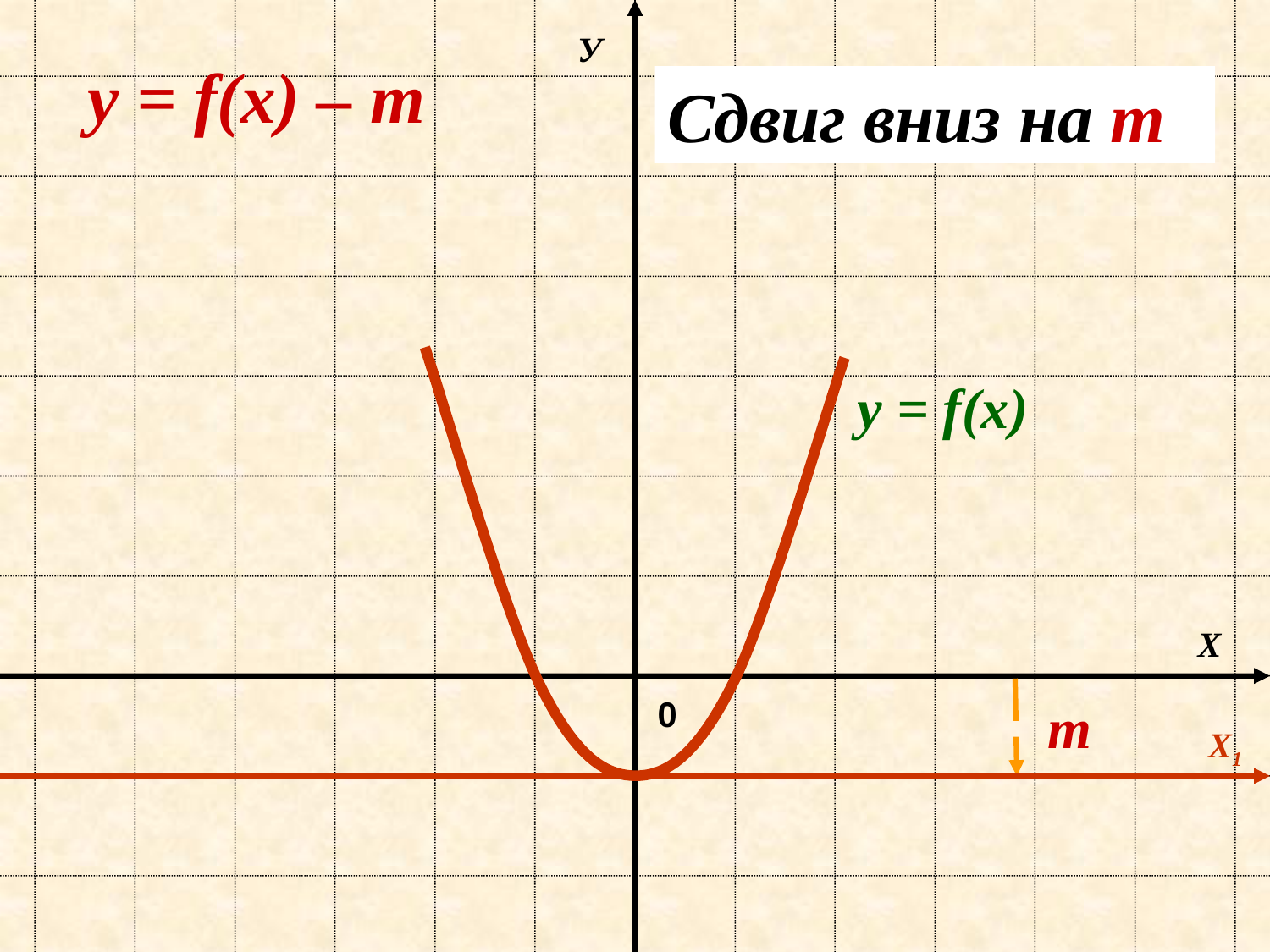

У
y = f(х) – m
Сдвиг вниз на m

y = f(х)

Х

0
m
Х1